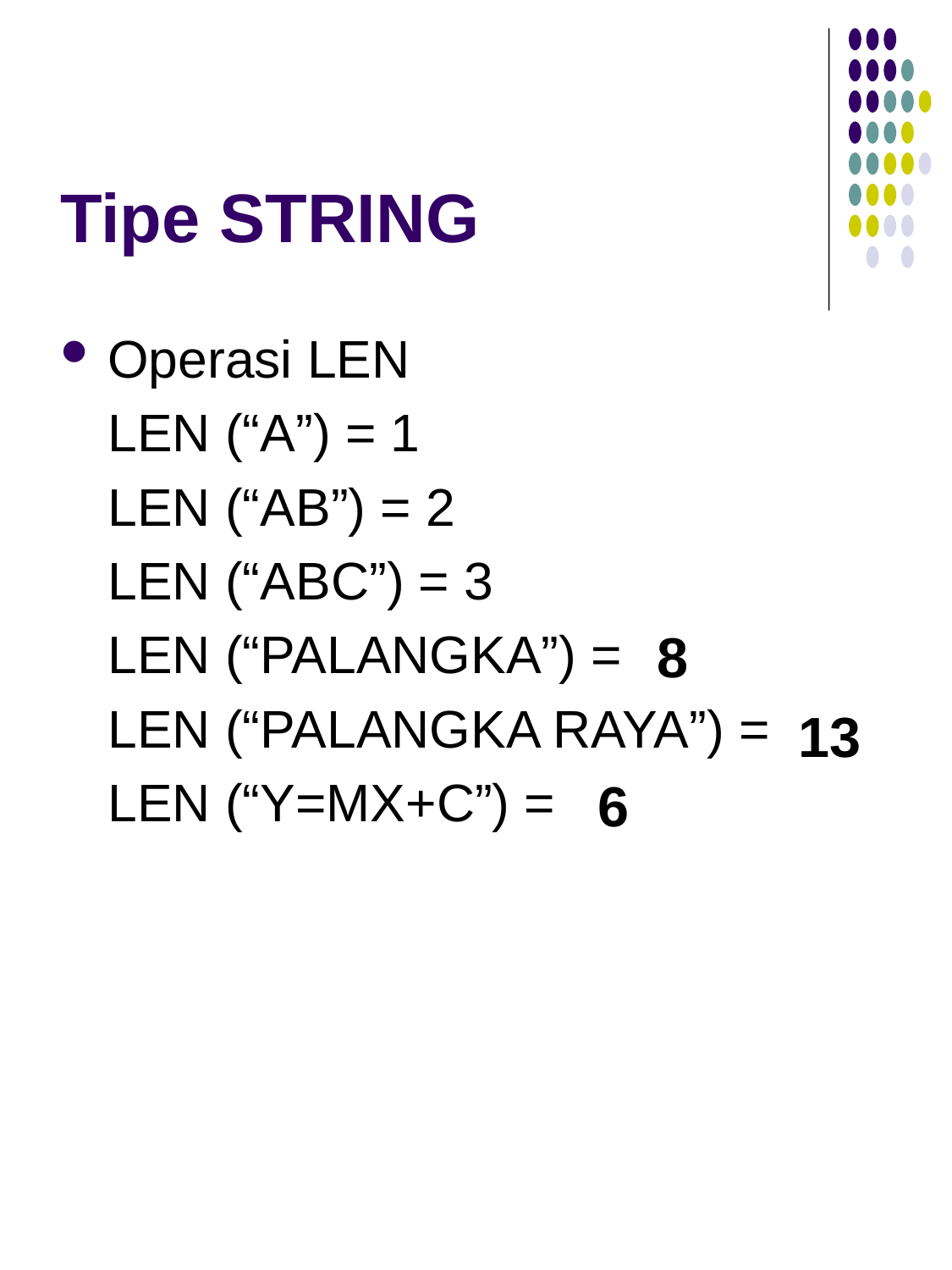

# Tipe STRING
Operasi LEN
	LEN (“A”) = 1
	LEN (“AB”) = 2
	LEN (“ABC”) = 3
	LEN (“PALANGKA”) =
	LEN (“PALANGKA RAYA”) =
	LEN (“Y=MX+C”) =

8
13
6